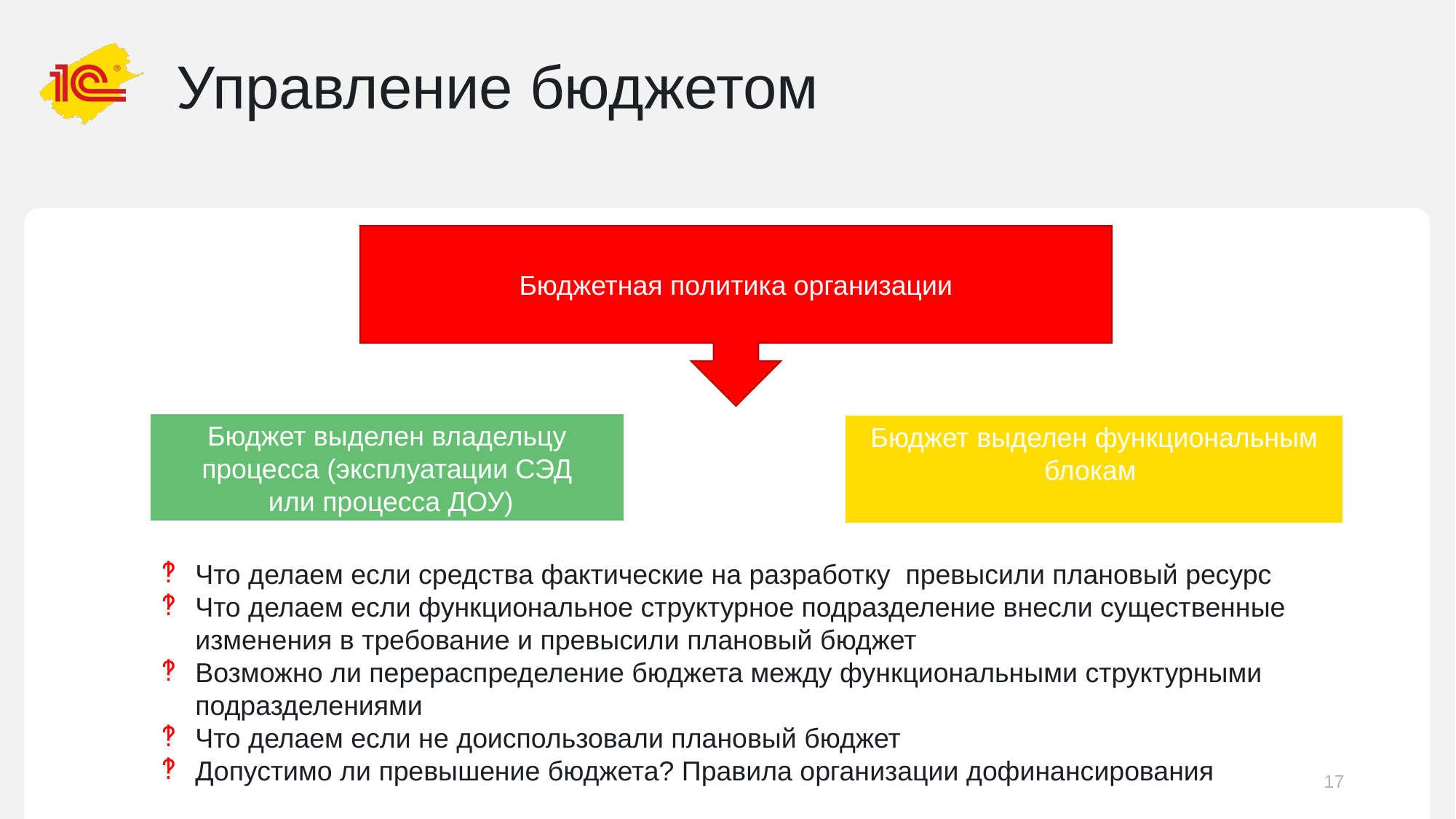

# Управление бюджетом
Бюджетная политика организации
Бюджет выделен владельцу процесса (эксплуатации СЭД
 или процесса ДОУ)
Бюджет выделен функциональным блокам

Что делаем если средства фактические на разработку  превысили плановый ресурс
Что делаем если функциональное структурное подразделение внесли существенные изменения в требование и превысили плановый бюджет
Возможно ли перераспределение бюджета между функциональными структурными подразделениями
Что делаем если не доиспользовали плановый бюджет
Допустимо ли превышение бюджета? Правила организации дофинансирования
17